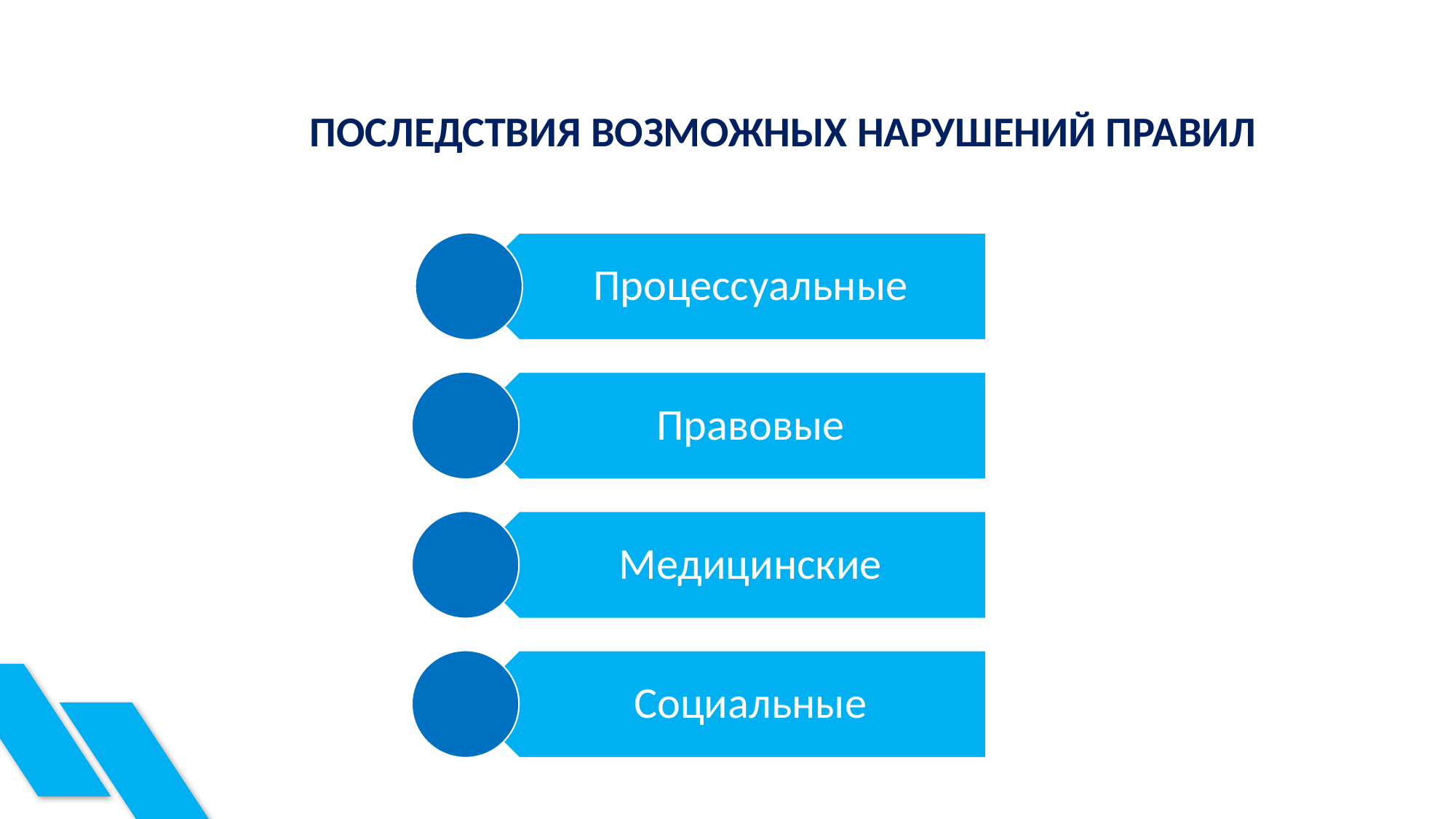

ПОСЛЕДСТВИЯ ВОЗМОЖНЫХ НАРУШЕНИЙ ПРАВИЛ

Процессуальные

Правовые

Медицинские

Социальные